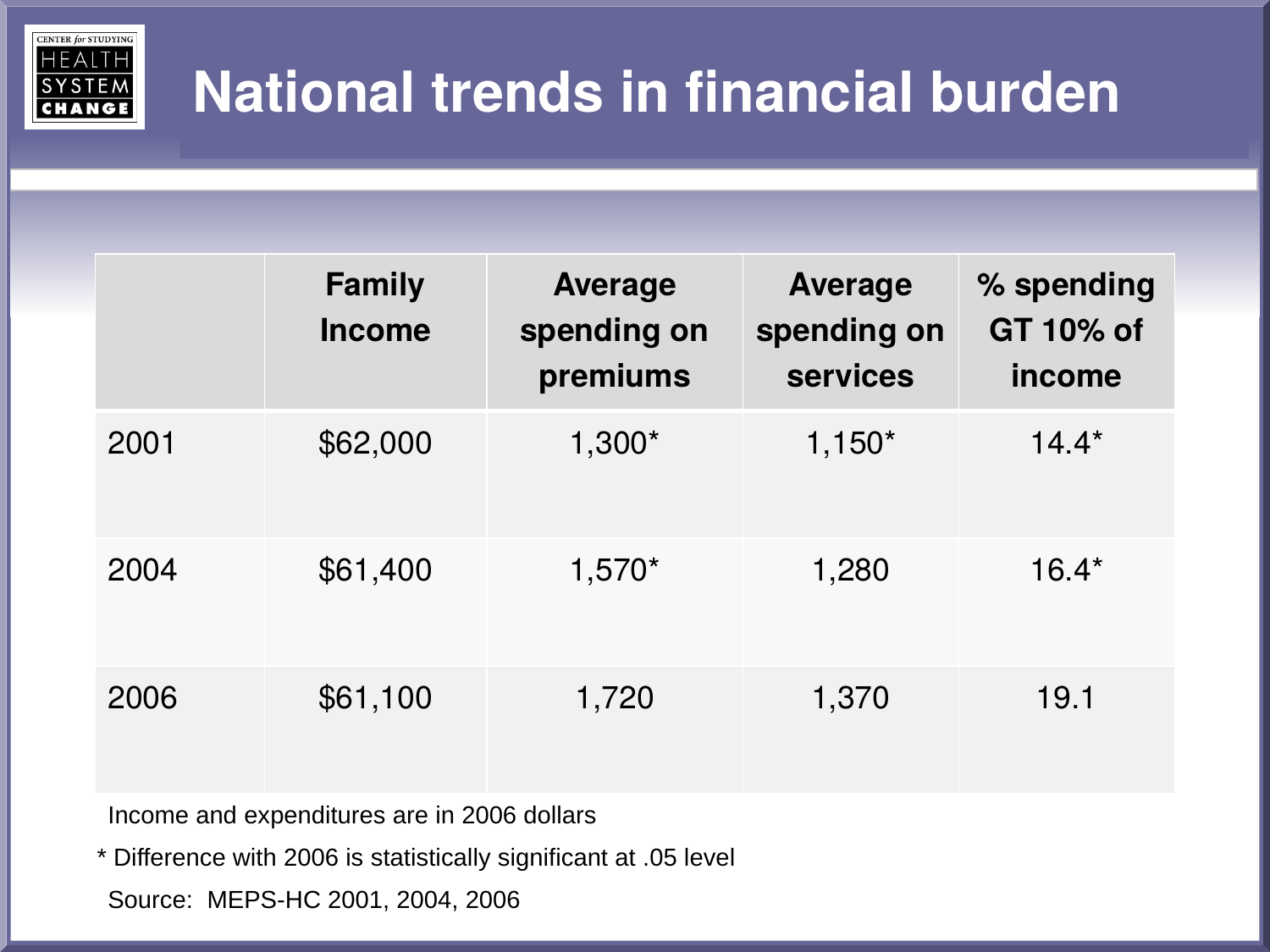

# National trends in financial burden
|  | Family Income | Average spending on premiums | Average spending on services | % spending GT 10% of income |
| --- | --- | --- | --- | --- |
| 2001 | $62,000 | 1,300\* | 1,150\* | 14.4\* |
| 2004 | $61,400 | 1,570\* | 1,280 | 16.4\* |
| 2006 | $61,100 | 1,720 | 1,370 | 19.1 |
Income and expenditures are in 2006 dollars
* Difference with 2006 is statistically significant at .05 level
Source:  MEPS-HC 2001, 2004, 2006